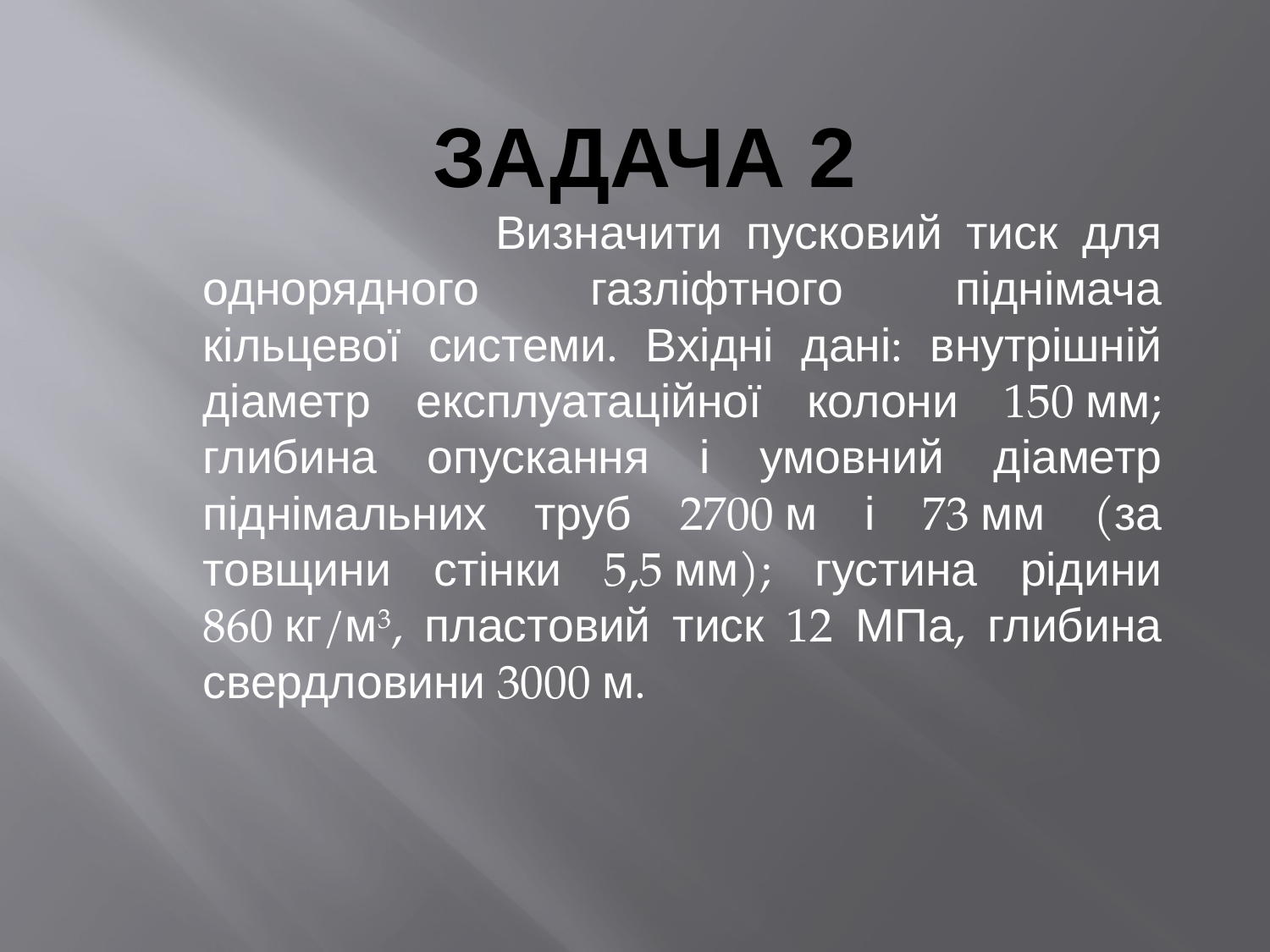

# Задача 2
            Визначити пусковий тиск для однорядного газліфтного підні­мача кільцевої системи. Вхідні дані: внутрішній діаметр експлуатаційної колони 150 мм; глибина опускання і умовний діаметр піднімальних труб 2700 м і 73 мм (за товщини стінки 5,5 мм); густина рідини 860 кг/м3, пластовий тиск 12 МПа, глибина свердловини 3000 м.